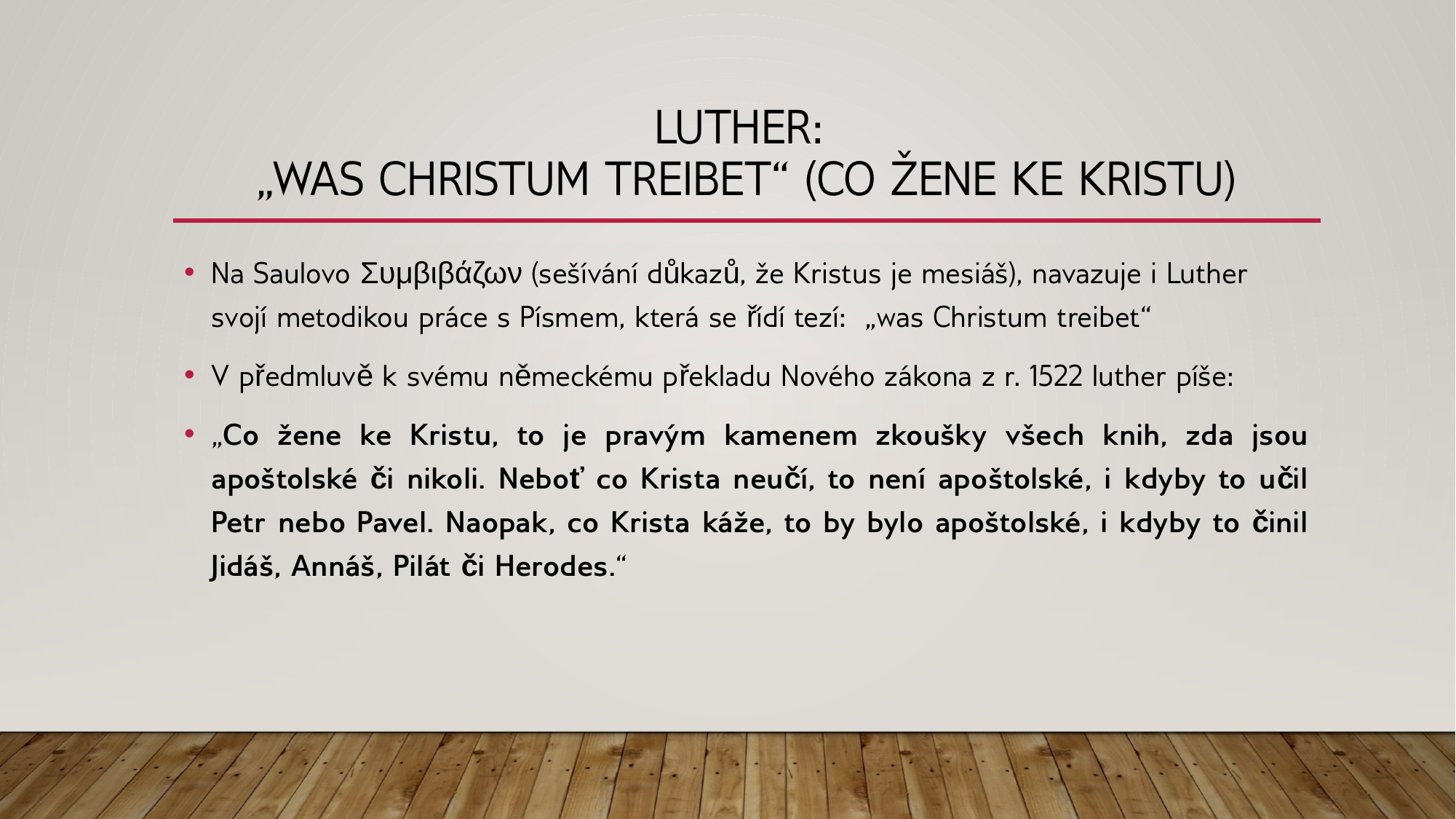

# Luther: „was christum treibet“ (co žene ke Kristu)
Na Saulovo Συμβιβάζων (sešívání důkazů, že Kristus je mesiáš), navazuje i Luther svojí metodikou práce s Písmem, která se řídí tezí:  „was Christum treibet“
V předmluvě k svému německému překladu Nového zákona z r. 1522 luther píše:
„Co žene ke Kristu, to je pravým kamenem zkoušky všech knih, zda jsou apoštolské či nikoli. Neboť co Krista neučí, to není apoštolské, i kdyby to učil Petr nebo Pavel. Naopak, co Krista káže, to by bylo apoštolské, i kdyby to činil Jidáš, Annáš, Pilát či Herodes.“